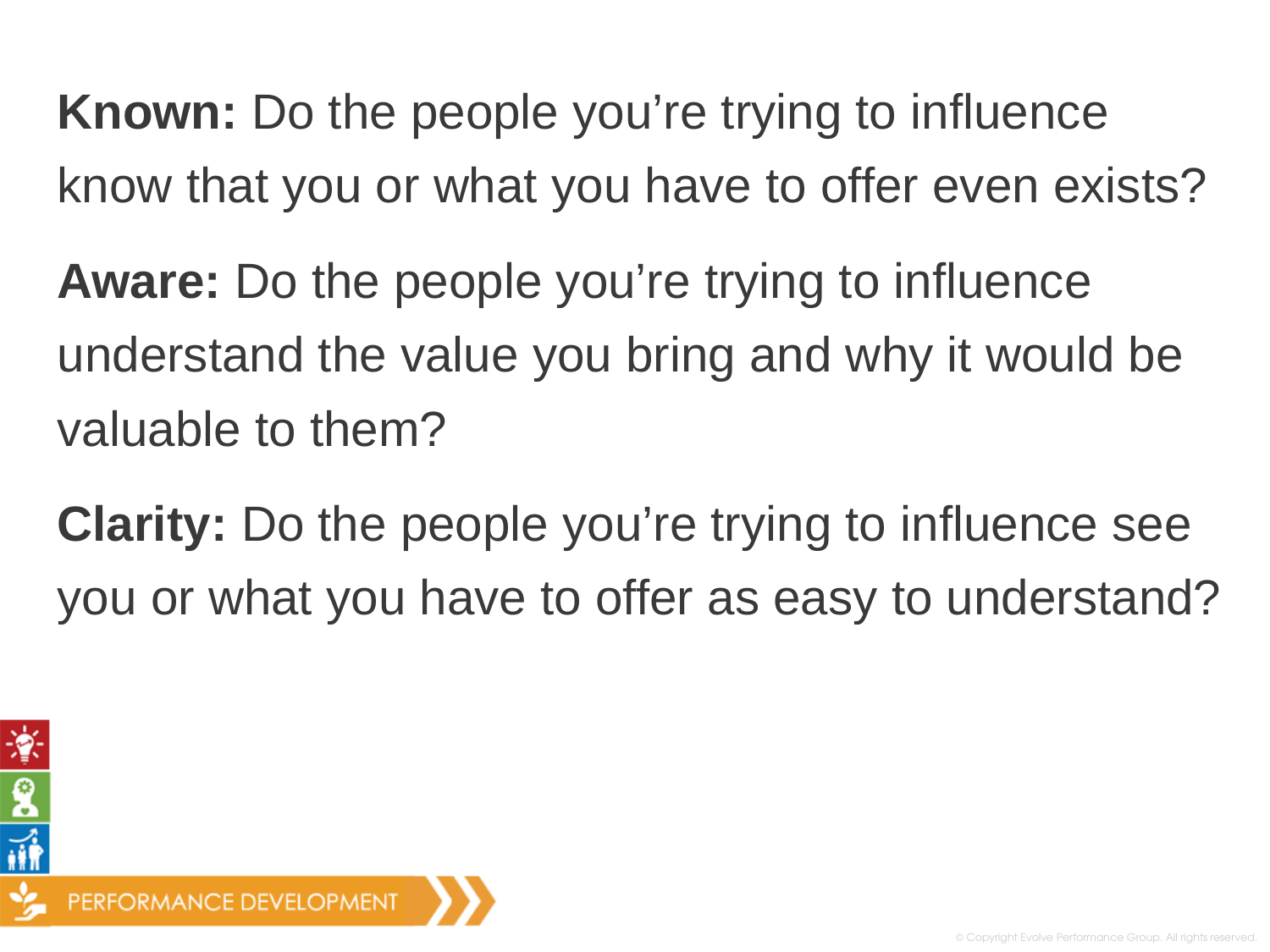

Known: Do the people you’re trying to influence know that you or what you have to offer even exists?
Aware: Do the people you’re trying to influence understand the value you bring and why it would be valuable to them?
Clarity: Do the people you’re trying to influence see you or what you have to offer as easy to understand?